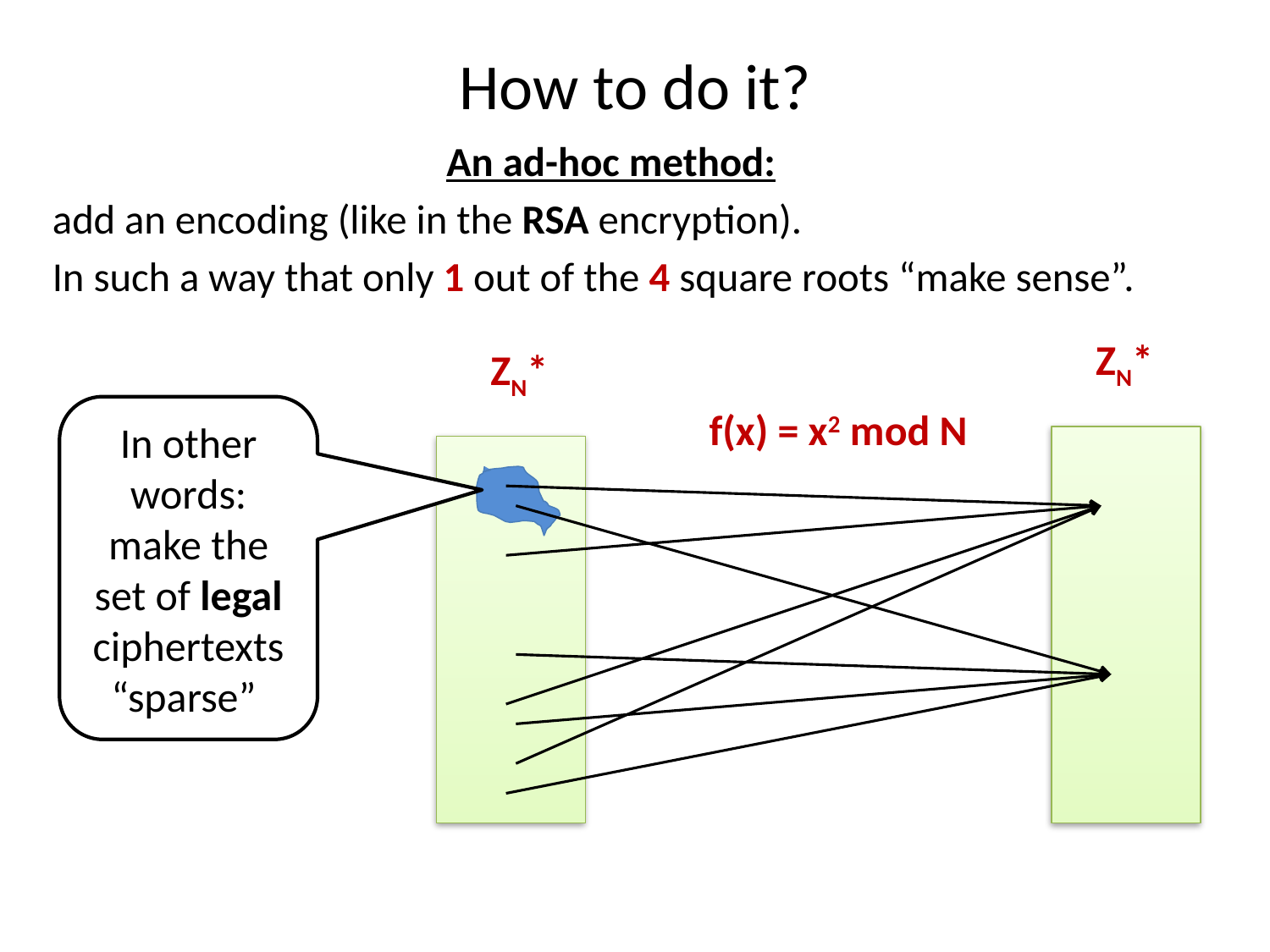

# How to do it?
An ad-hoc method:
add an encoding (like in the RSA encryption).
In such a way that only 1 out of the 4 square roots “make sense”.
ZN*
ZN*
f(x) = x2 mod N
In other words:
make the set of legal ciphertexts “sparse”